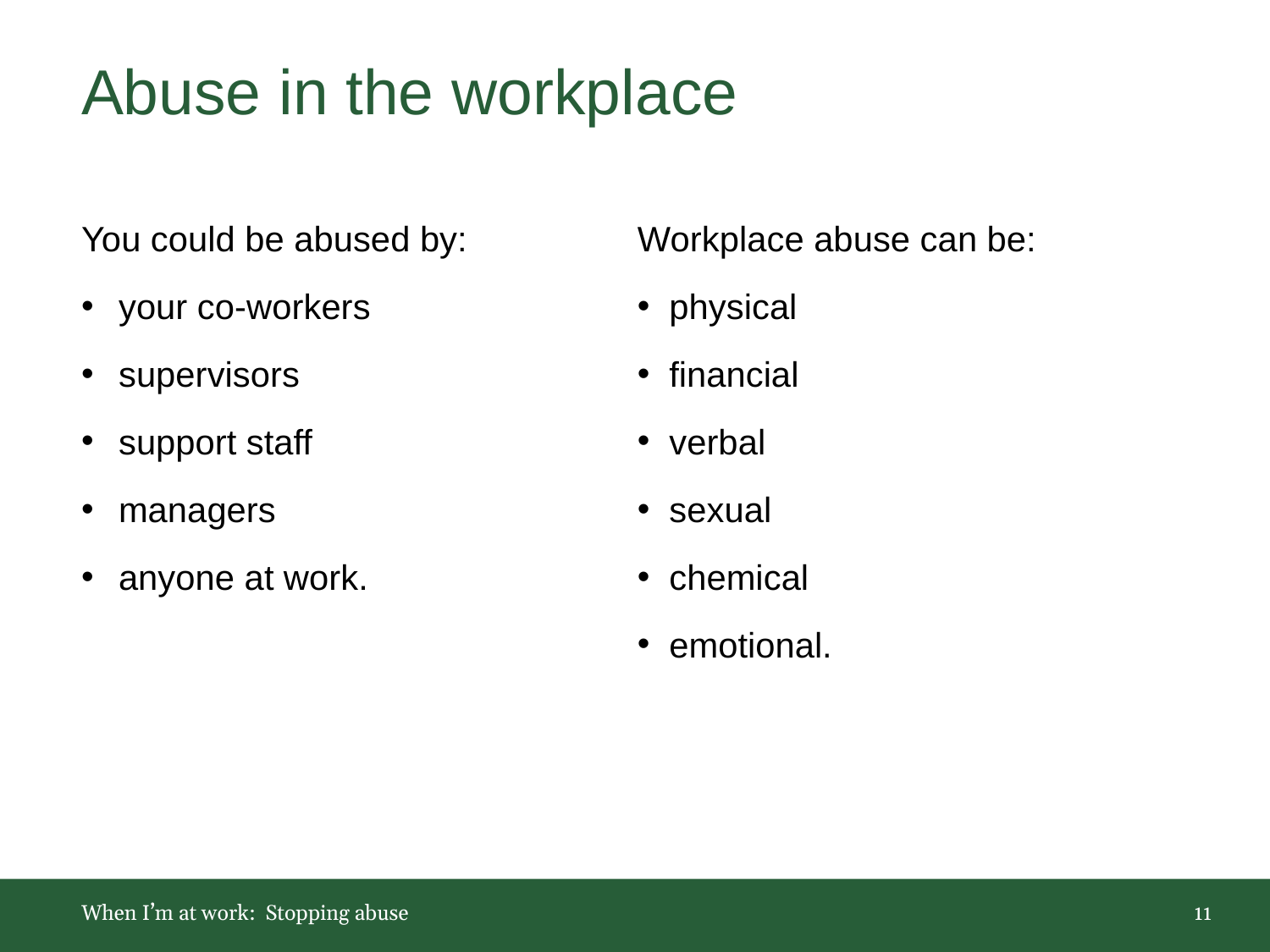

# Abuse in the workplace
Workplace abuse can be:
  physical
  financial
  verbal
  sexual
  chemical
  emotional.

You could be abused by:
your co-workers
supervisors
support staff
managers
anyone at work.
When I’m at work:  Stopping abuse
11